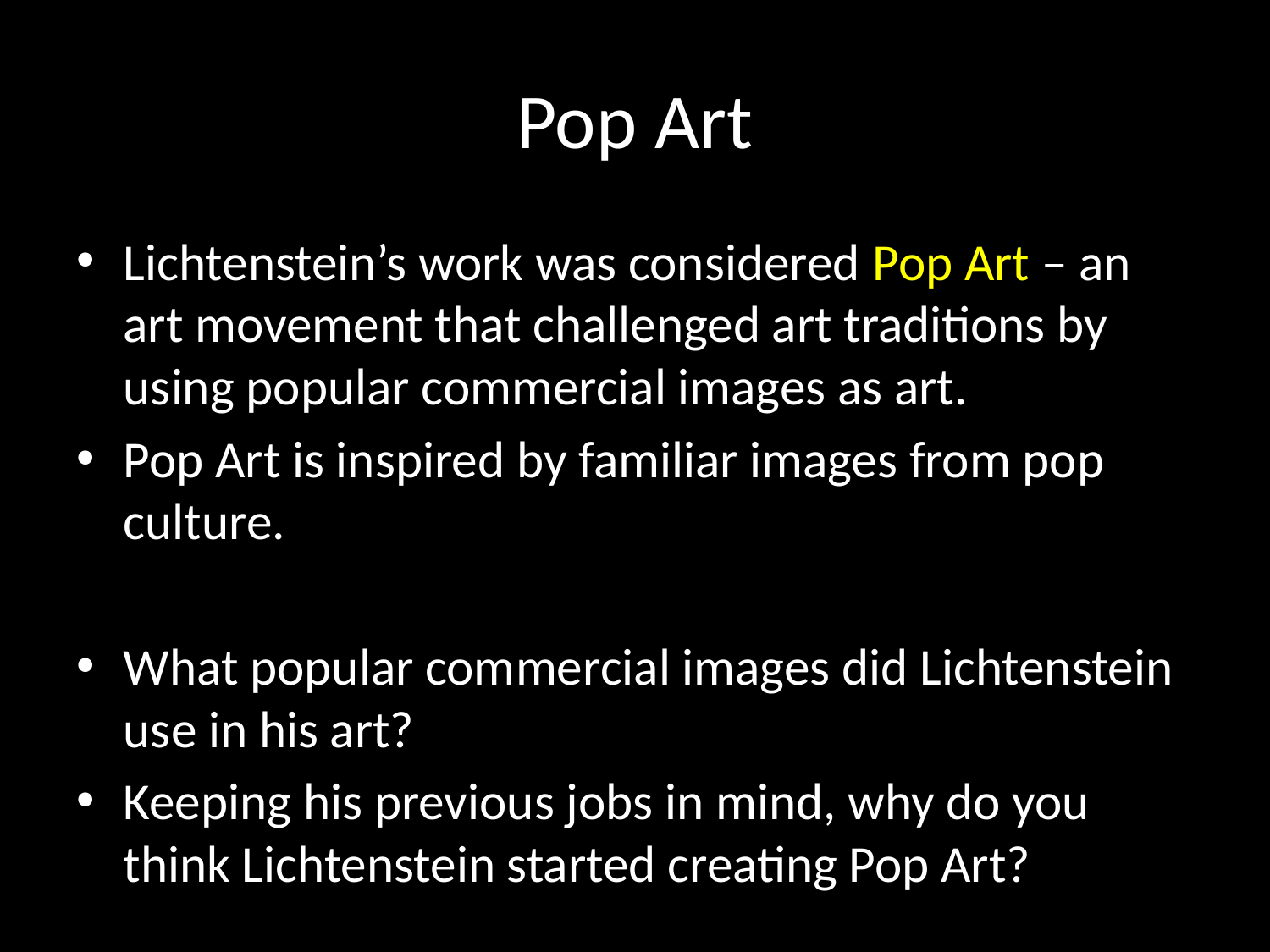

# Pop Art
Lichtenstein’s work was considered Pop Art – an art movement that challenged art traditions by using popular commercial images as art.
Pop Art is inspired by familiar images from pop culture.

What popular commercial images did Lichtenstein use in his art?
Keeping his previous jobs in mind, why do you think Lichtenstein started creating Pop Art?